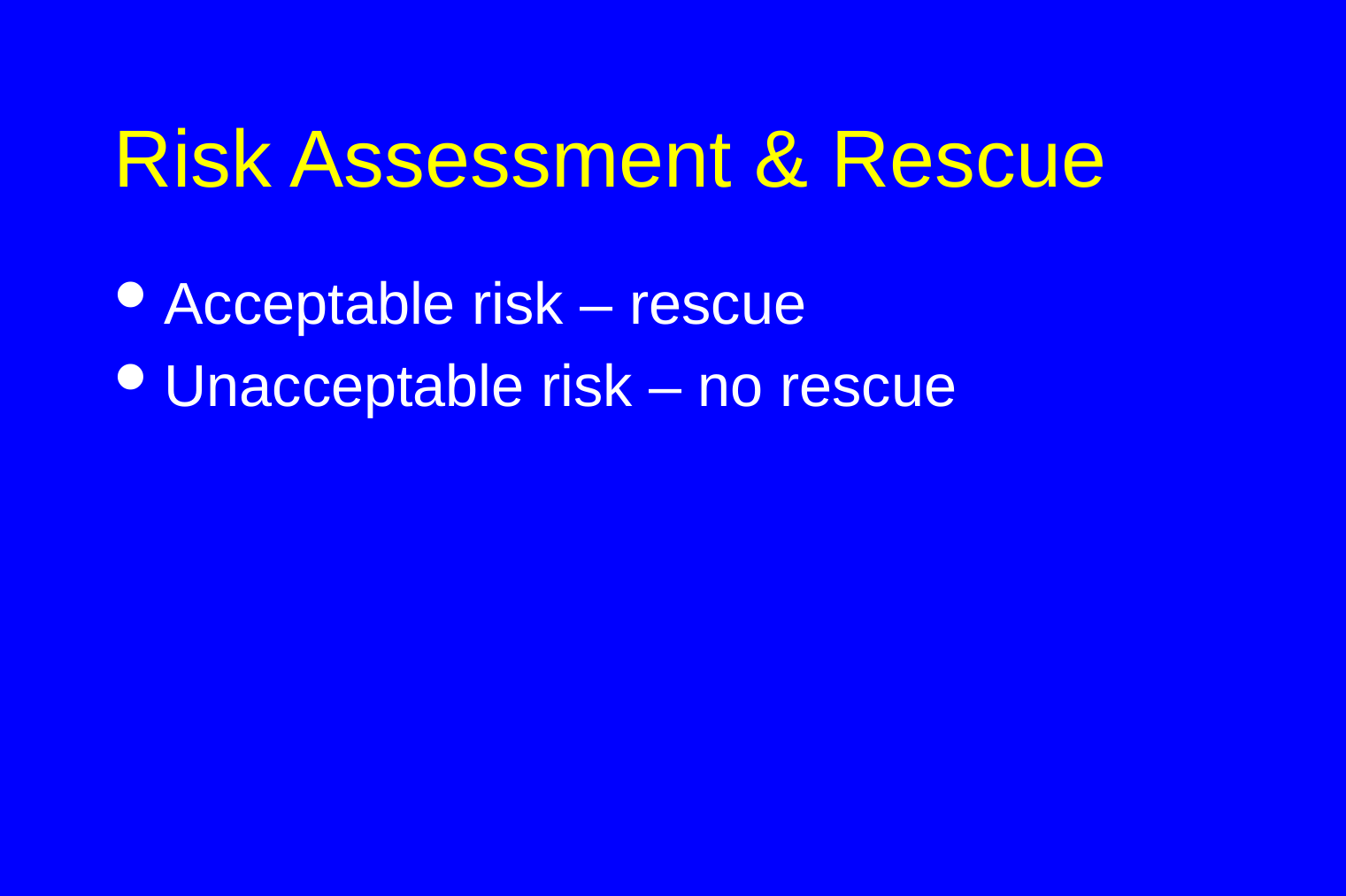

# Risk Assessment & Rescue
Acceptable risk – rescue
Unacceptable risk – no rescue